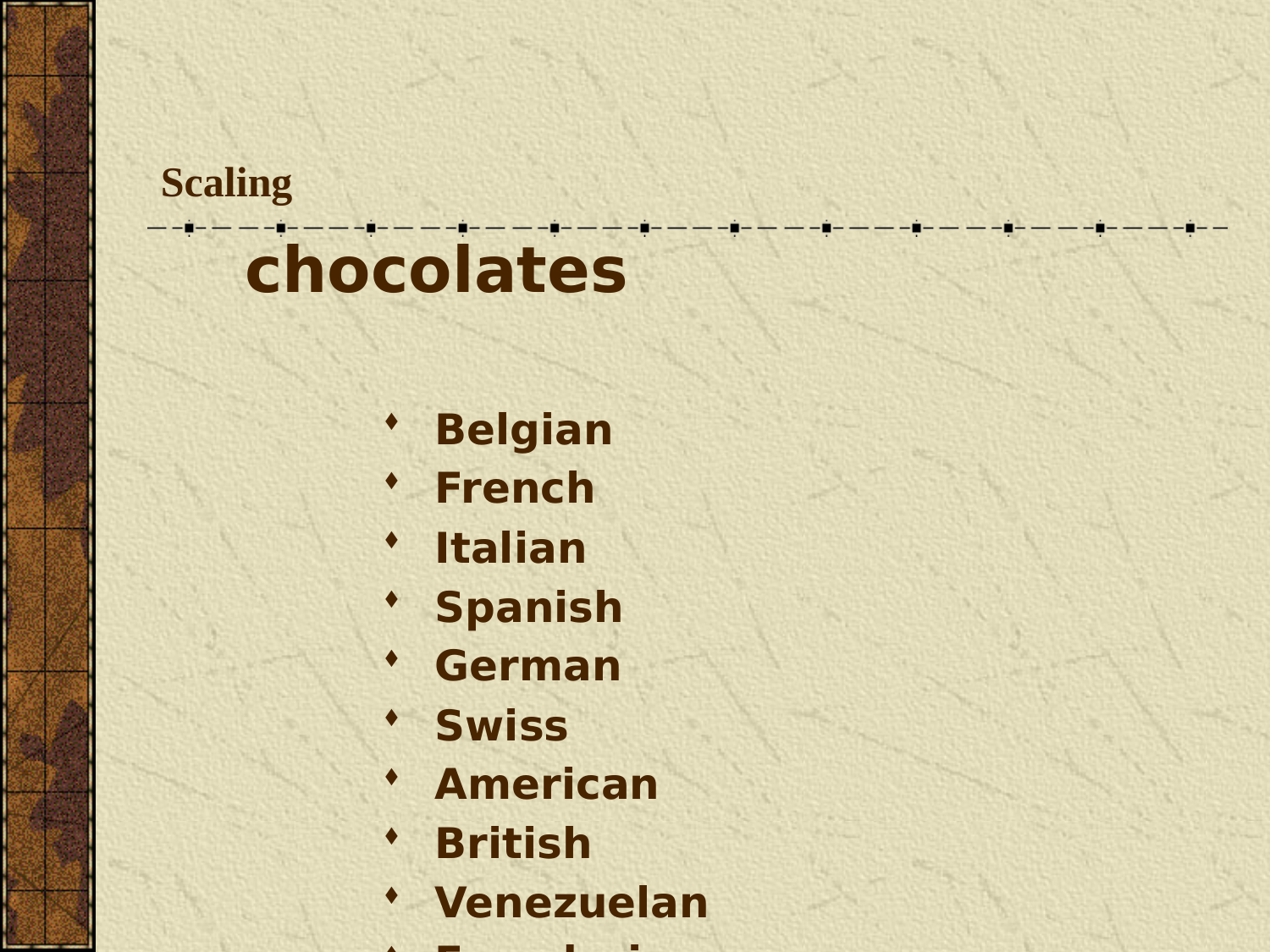

# Scaling
	chocolates

Belgian
French
Italian
Spanish
German
Swiss
American
British
Venezuelan
Ecuadorian